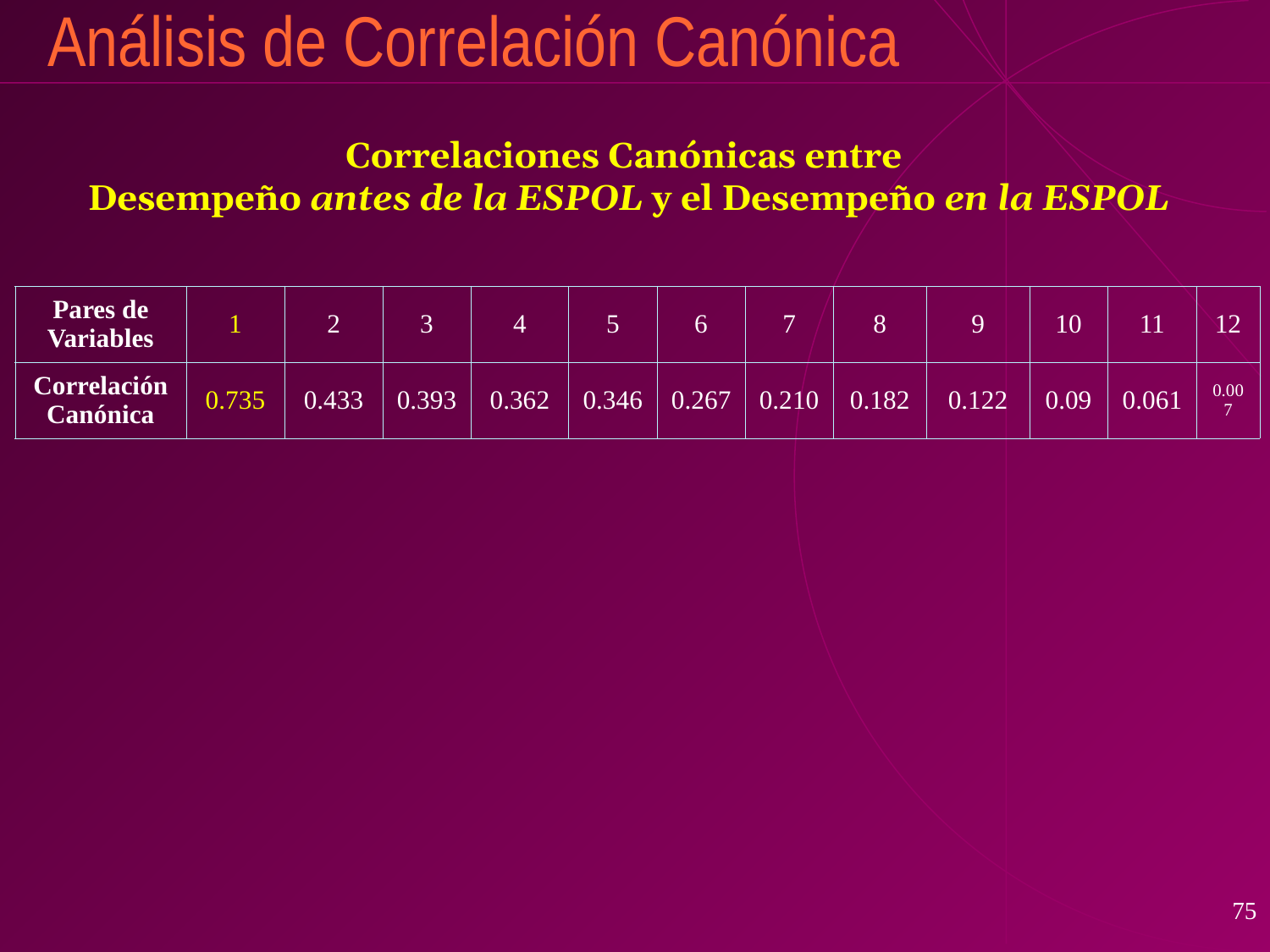

# Análisis de Correlación Canónica
Correlaciones Canónicas entre
Desempeño antes de la ESPOL y el Desempeño en la ESPOL

| Pares de Variables | 1 | 2 | 3 | 4 | 5 | 6 | 7 | 8 | 9 | 10 | 11 | 12 |
| --- | --- | --- | --- | --- | --- | --- | --- | --- | --- | --- | --- | --- |
| Correlación Canónica | 0.735 | 0.433 | 0.393 | 0.362 | 0.346 | 0.267 | 0.210 | 0.182 | 0.122 | 0.09 | 0.061 | 0.007 |
75